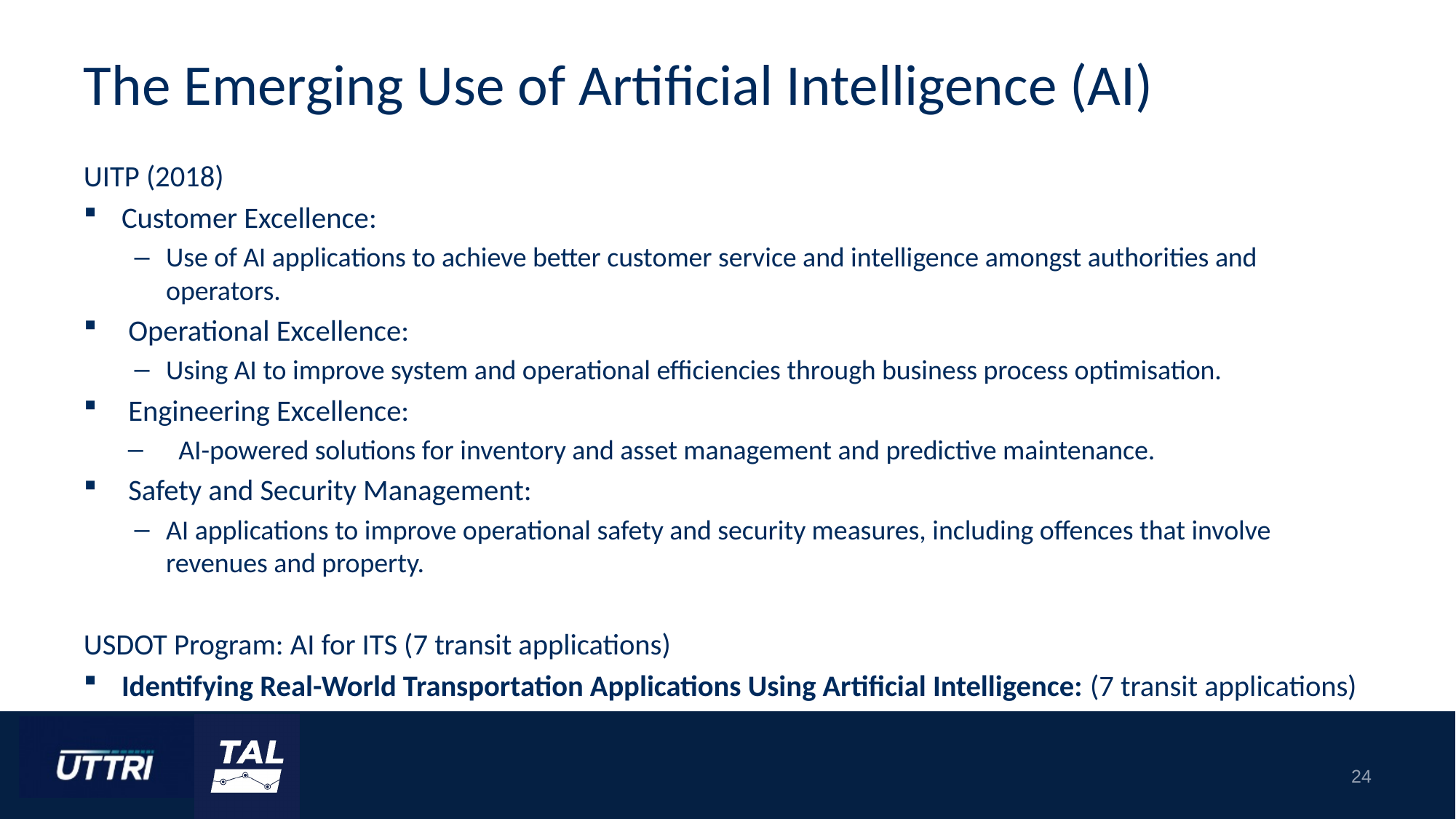

# The Emerging Use of Artificial Intelligence (AI)
UITP (2018)
Customer Excellence:
Use of AI applications to achieve better customer service and intelligence amongst authorities and operators.
 Operational Excellence:
Using AI to improve system and operational efficiencies through business process optimisation.
 Engineering Excellence:
AI-powered solutions for inventory and asset management and predictive maintenance.
 Safety and Security Management:
AI applications to improve operational safety and security measures, including offences that involve revenues and property.

USDOT Program: AI for ITS (7 transit applications)
Identifying Real-World Transportation Applications Using Artificial Intelligence: (7 transit applications)

24